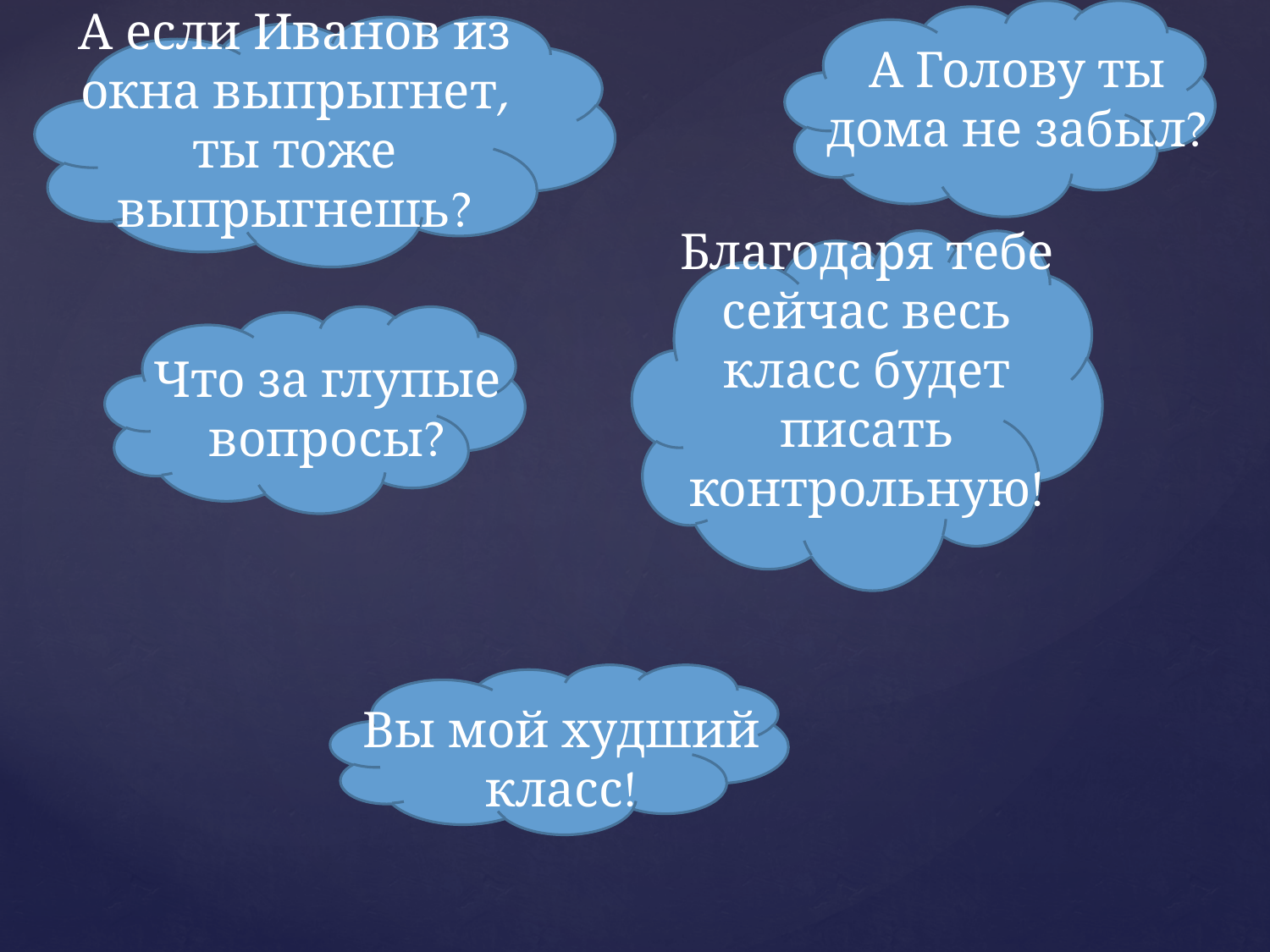

А Голову ты дома не забыл?
# А если Иванов из окна выпрыгнет, ты тоже выпрыгнешь?

Что за глупые вопросы?
Благодаря тебе сейчас весь класс будет писать контрольную!

Вы мой худший класс!